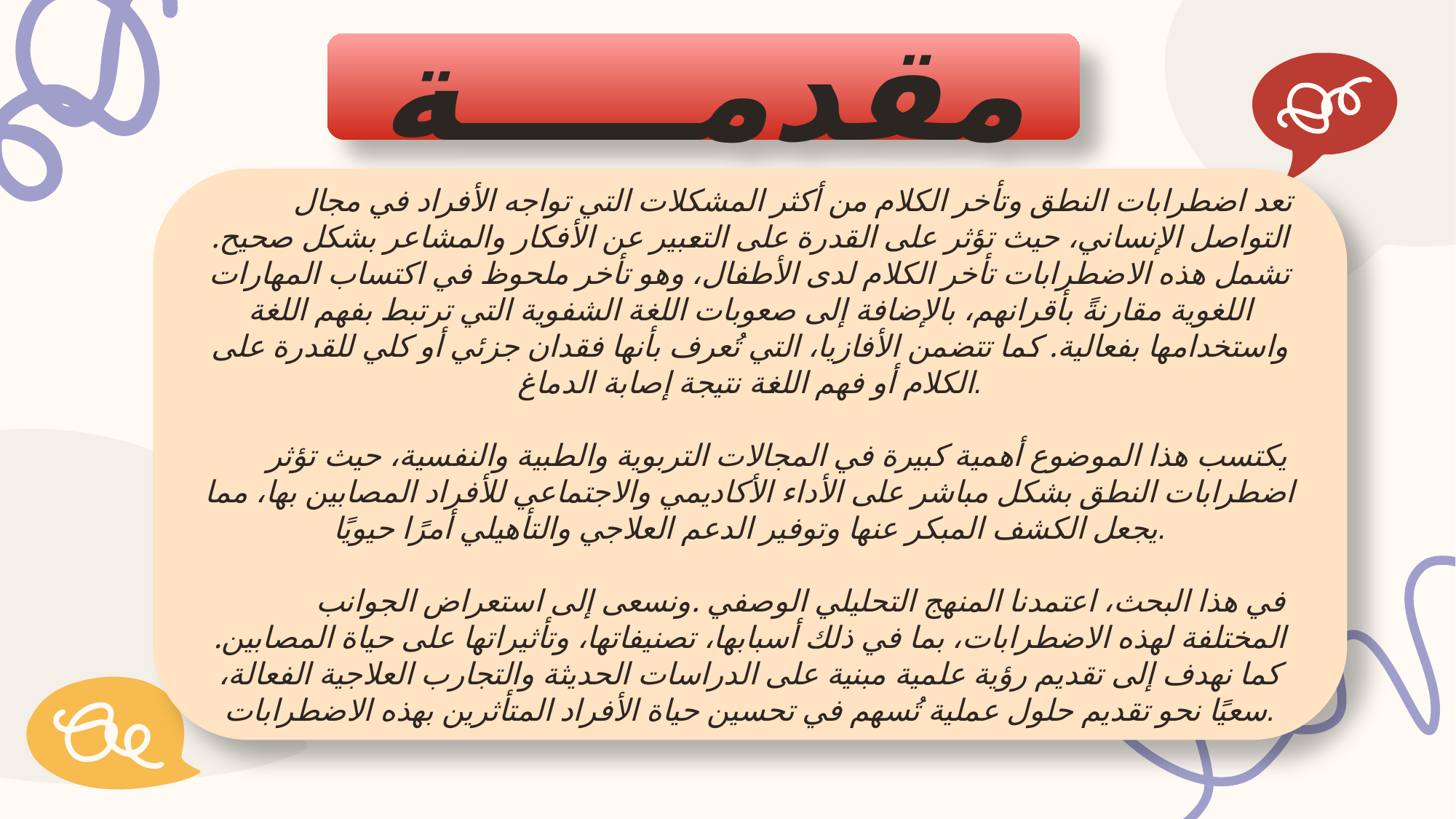

مقدمـــــة
           تعد اضطرابات النطق وتأخر الكلام من أكثر المشكلات التي تواجه الأفراد في مجال التواصل الإنساني، حيث تؤثر على القدرة على التعبير عن الأفكار والمشاعر بشكل صحيح. تشمل هذه الاضطرابات تأخر الكلام لدى الأطفال، وهو تأخر ملحوظ في اكتساب المهارات اللغوية مقارنةً بأقرانهم، بالإضافة إلى صعوبات اللغة الشفوية التي ترتبط بفهم اللغة واستخدامها بفعالية. كما تتضمن الأفازيا، التي تُعرف بأنها فقدان جزئي أو كلي للقدرة على الكلام أو فهم اللغة نتيجة إصابة الدماغ.

       يكتسب هذا الموضوع أهمية كبيرة في المجالات التربوية والطبية والنفسية، حيث تؤثر اضطرابات النطق بشكل مباشر على الأداء الأكاديمي والاجتماعي للأفراد المصابين بها، مما يجعل الكشف المبكر عنها وتوفير الدعم العلاجي والتأهيلي أمرًا حيويًا.

             في هذا البحث، اعتمدنا المنهج التحليلي الوصفي .ونسعى إلى استعراض الجوانب المختلفة لهذه الاضطرابات، بما في ذلك أسبابها، تصنيفاتها، وتأثيراتها على حياة المصابين. كما نهدف إلى تقديم رؤية علمية مبنية على الدراسات الحديثة والتجارب العلاجية الفعالة، سعيًا نحو تقديم حلول عملية تُسهم في تحسين حياة الأفراد المتأثرين بهذه الاضطرابات.